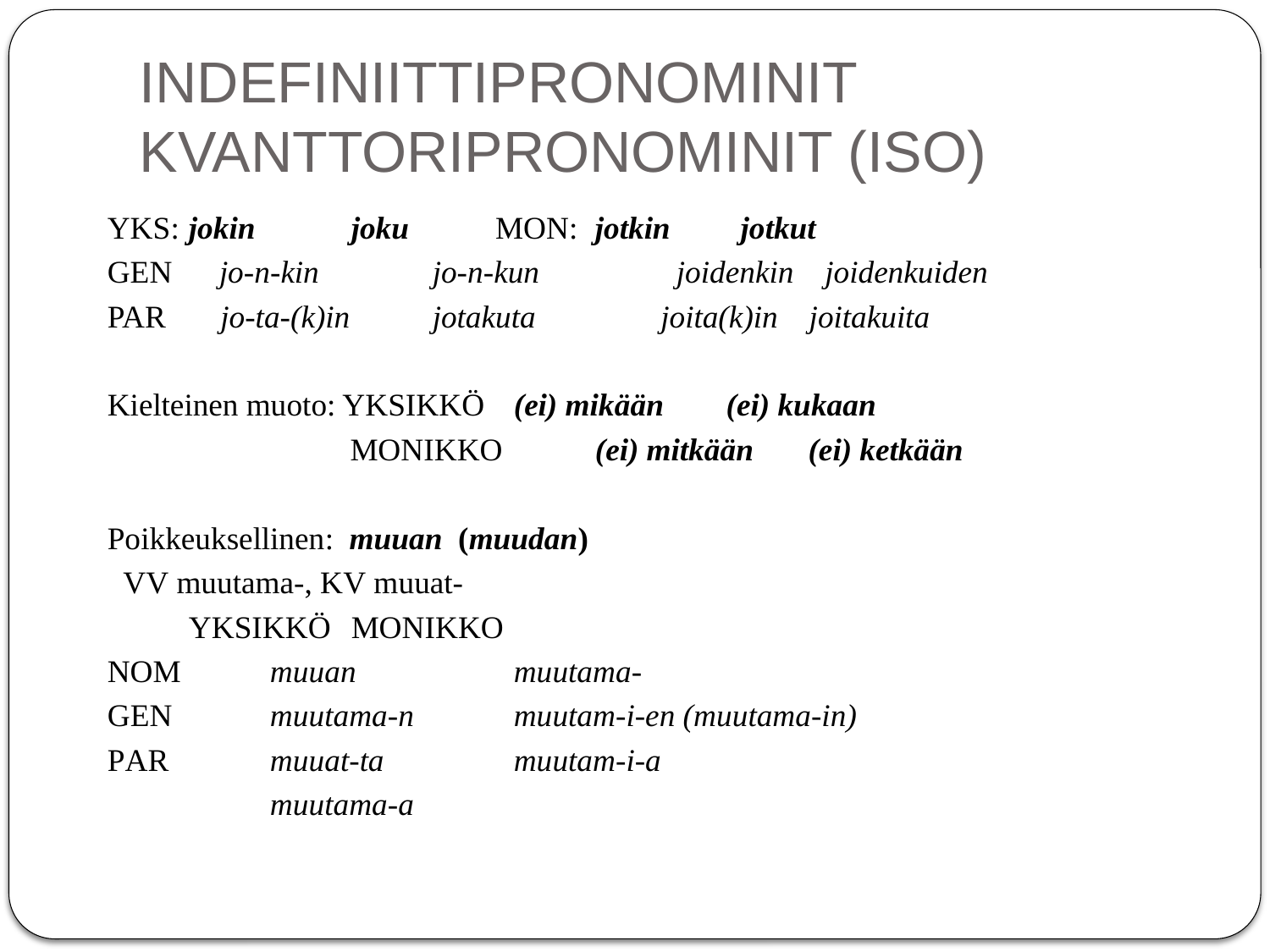

# INDEFINIITTIPRONOMINIT KVANTTORIPRONOMINIT (ISO)
YKS: 	jokin       	joku           MON:	jotkin         jotkut
GEN      jo-n-kin          	jo-n-kun               	joidenkin    joidenkuiden
PAR       jo-ta-(k)in      	jotakuta                joita(k)in    joitakuita

Kielteinen muoto: YKSIKKÖ  	(ei) mikään        (ei) kukaan
                               MONIKKO  	(ei) mitkään       (ei) ketkään

Poikkeuksellinen:  muuan  (muudan)
  VV muutama-, KV muuat-
	YKSIKKÖ 	MONIKKO
NOM  	muuan               	muutama-
GEN   	muutama-n         	muutam-i-en (muutama-in)
PAR    	muuat-ta             	muutam-i-a
           	muutama-a